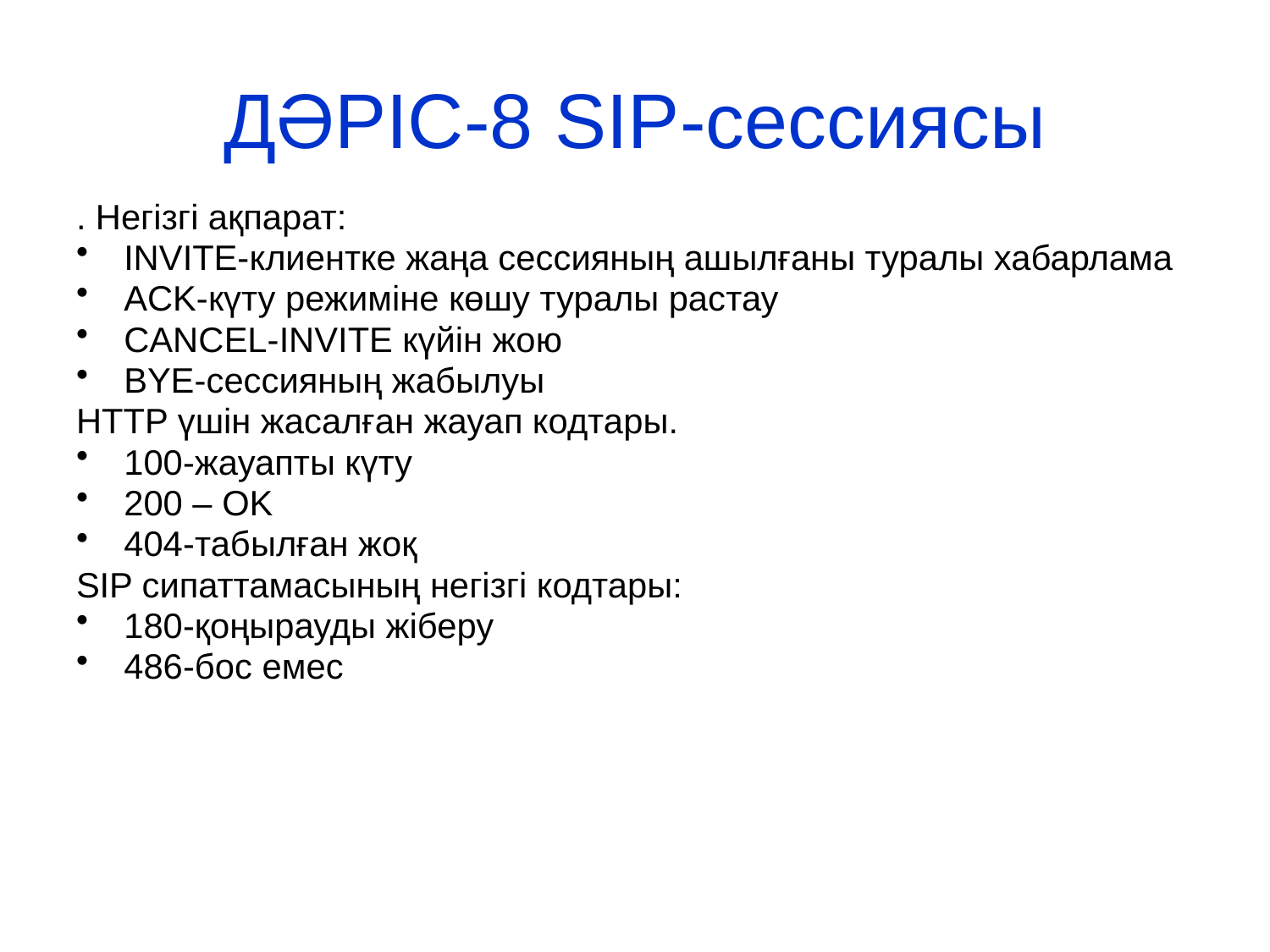

# ДӘРІС-8 SIP-сессиясы
. Негізгі ақпарат:
INVITE-клиентке жаңа сессияның ашылғаны туралы хабарлама
ACK-күту режиміне көшу туралы растау
CANCEL-INVITE күйін жою
BYE-сессияның жабылуы
HTTP үшін жасалған жауап кодтары.
100-жауапты күту
200 – OK
404-табылған жоқ
SIP сипаттамасының негізгі кодтары:
180-қоңырауды жіберу
486-бос емес